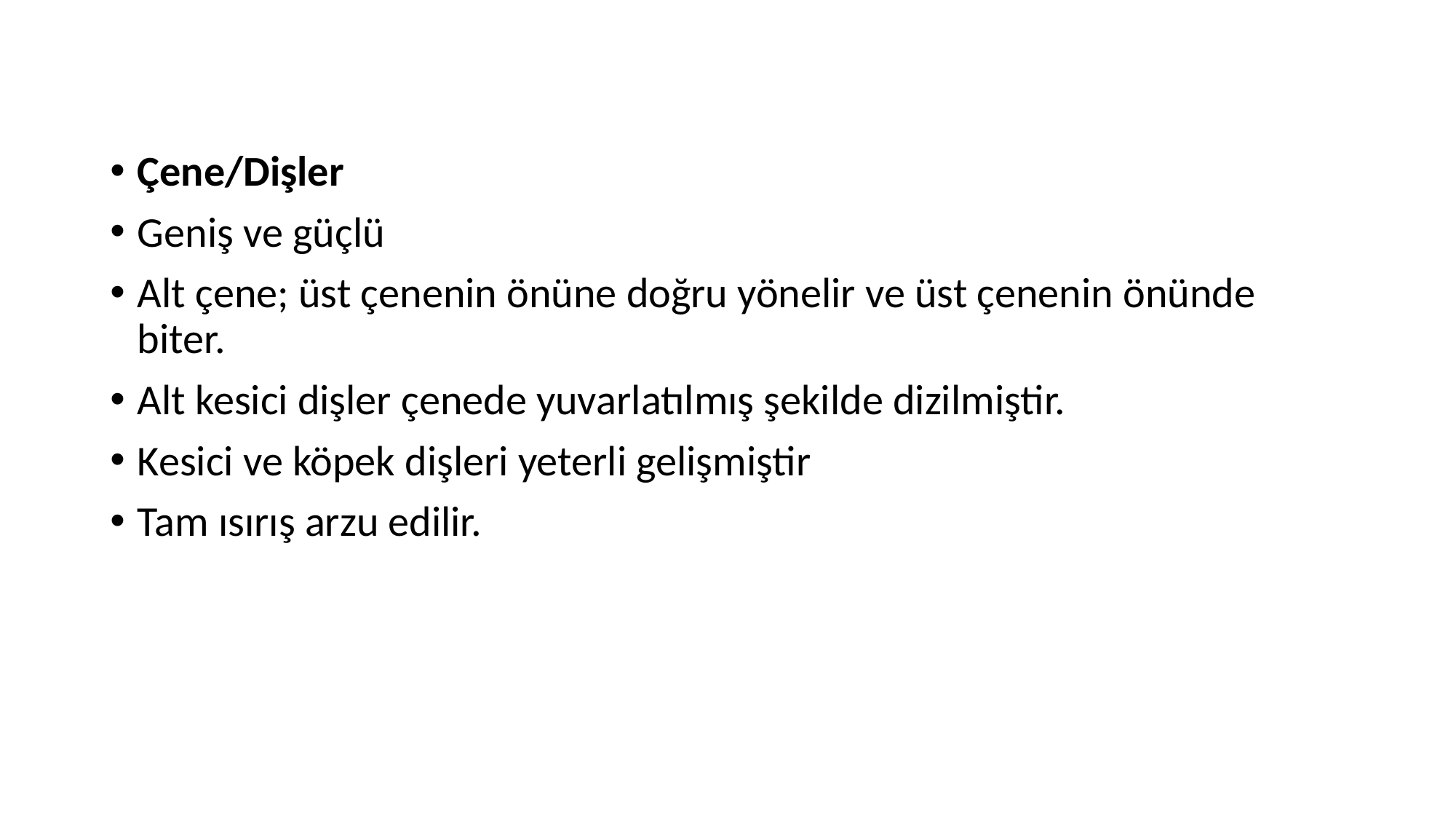

Çene/Dişler
Geniş ve güçlü
Alt çene; üst çenenin önüne doğru yönelir ve üst çenenin önünde biter.
Alt kesici dişler çenede yuvarlatılmış şekilde dizilmiştir.
Kesici ve köpek dişleri yeterli gelişmiştir
Tam ısırış arzu edilir.